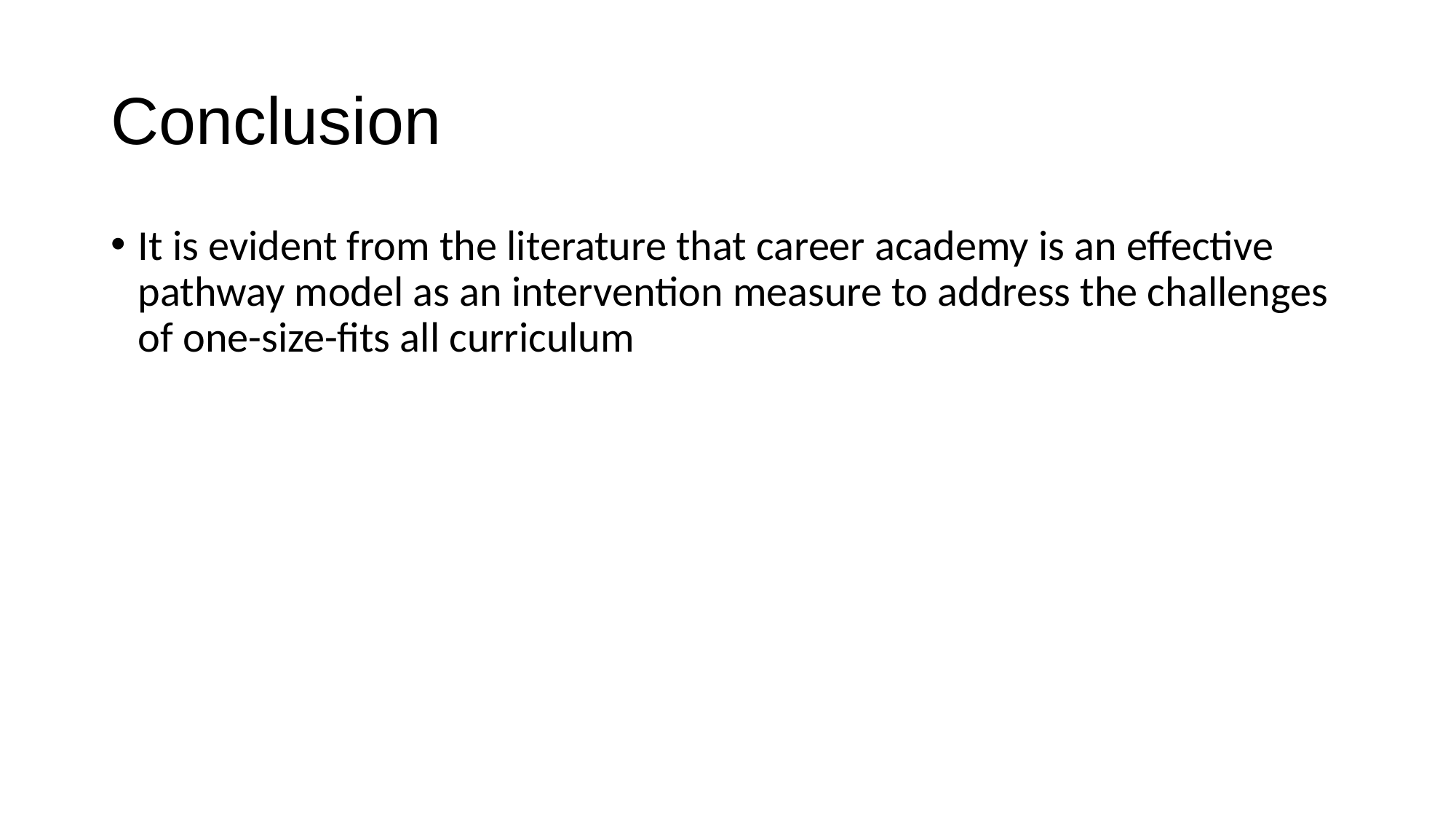

# Conclusion
It is evident from the literature that career academy is an effective pathway model as an intervention measure to address the challenges of one-size-fits all curriculum